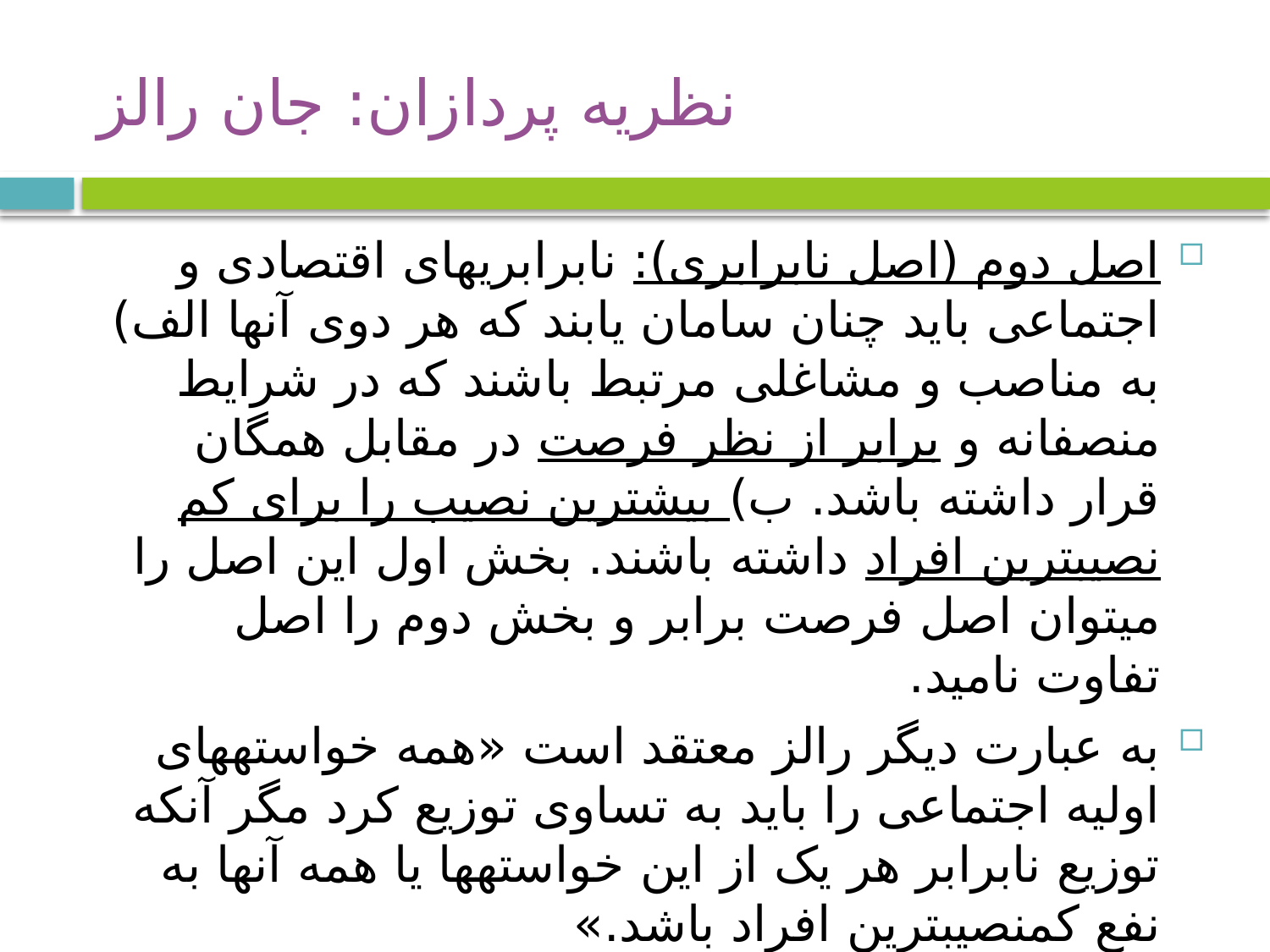

# نظریه پردازان: جان رالز
اصل دوم (اصل نابرابری): نابرابری­های اقتصادی و اجتماعی باید چنان سامان یابند که هر دوی آنها الف) به مناصب و مشاغلی مرتبط باشند که در شرایط منصفانه و برابر از نظر فرصت در مقابل همگان قرار داشته باشد. ب) بیشترین نصیب را برای کم نصیب­ترین افراد داشته باشند. بخش اول این اصل را می­توان اصل فرصت برابر و بخش دوم را اصل تفاوت نامید.
به عبارت دیگر رالز معتقد است «همه خواسته­های اولیه اجتماعی را باید به تساوی توزیع کرد مگر آنکه توزیع نابرابر هر یک از این خواسته­ها یا همه آنها به نفع کم­نصیب­ترین افراد باشد.»